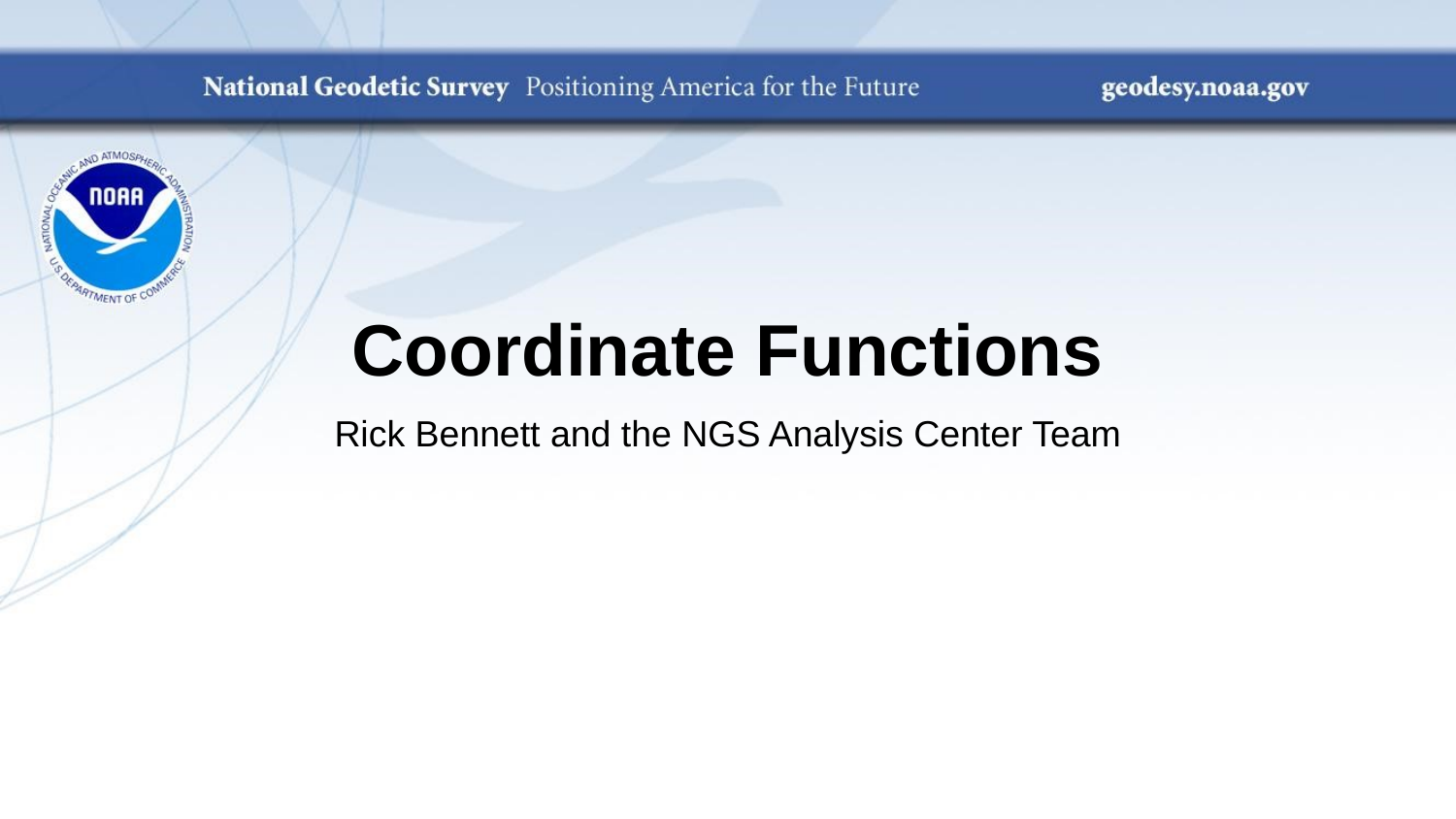

# Coordinate Functions
Rick Bennett and the NGS Analysis Center Team